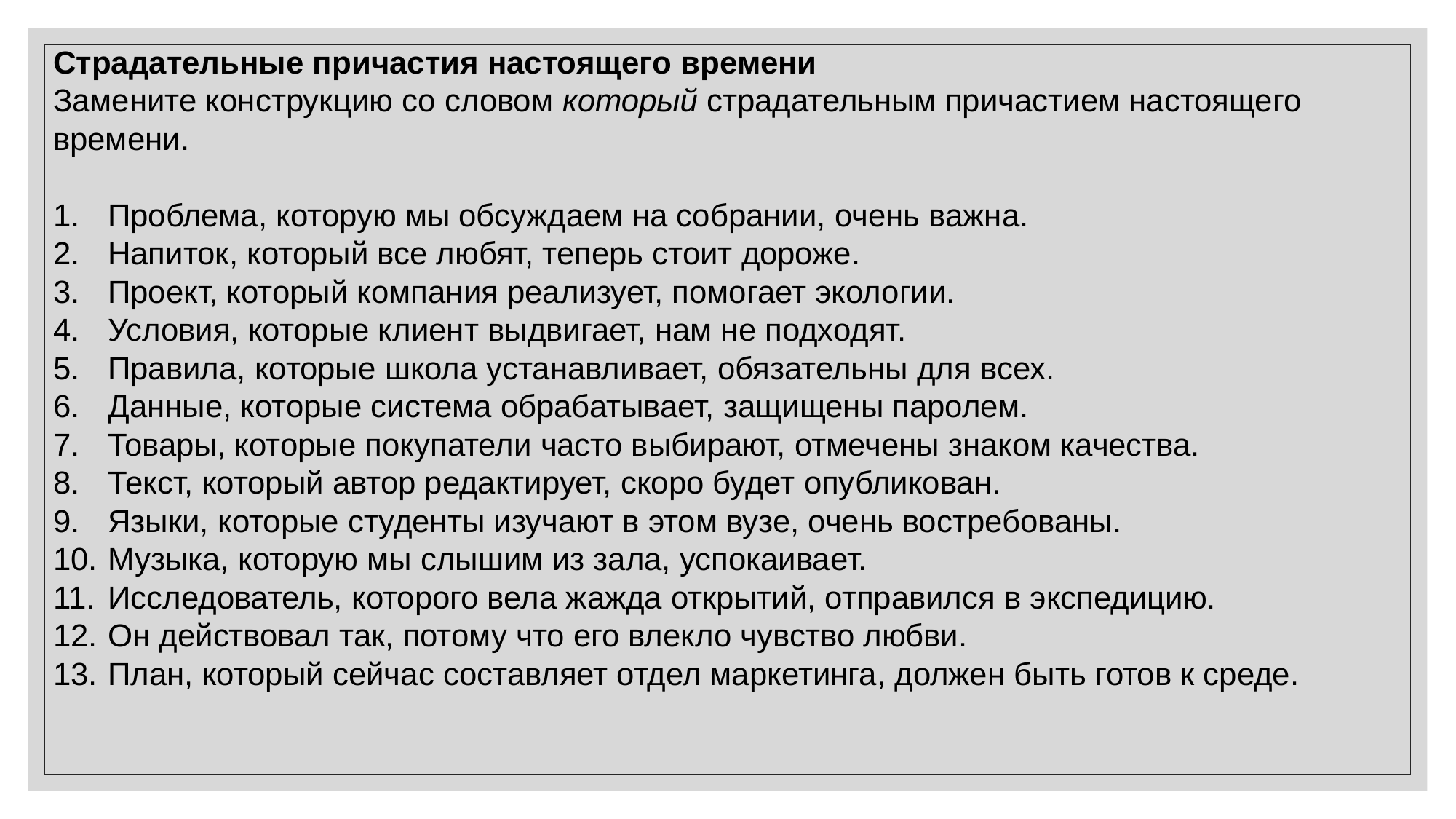

Страдательные причастия настоящего времени
Замените конструкцию со словом который страдательным причастием настоящего времени.

Проблема, которую мы обсуждаем на собрании, очень важна.
Напиток, который все любят, теперь стоит дороже.
Проект, который компания реализует, помогает экологии.
Условия, которые клиент выдвигает, нам не подходят.
Правила, которые школа устанавливает, обязательны для всех.
Данные, которые система обрабатывает, защищены паролем.
Товары, которые покупатели часто выбирают, отмечены знаком качества.
Текст, который автор редактирует, скоро будет опубликован.
Языки, которые студенты изучают в этом вузе, очень востребованы.
Музыка, которую мы слышим из зала, успокаивает.
Исследователь, которого вела жажда открытий, отправился в экспедицию.
Он действовал так, потому что его влекло чувство любви.
План, который сейчас составляет отдел маркетинга, должен быть готов к среде.